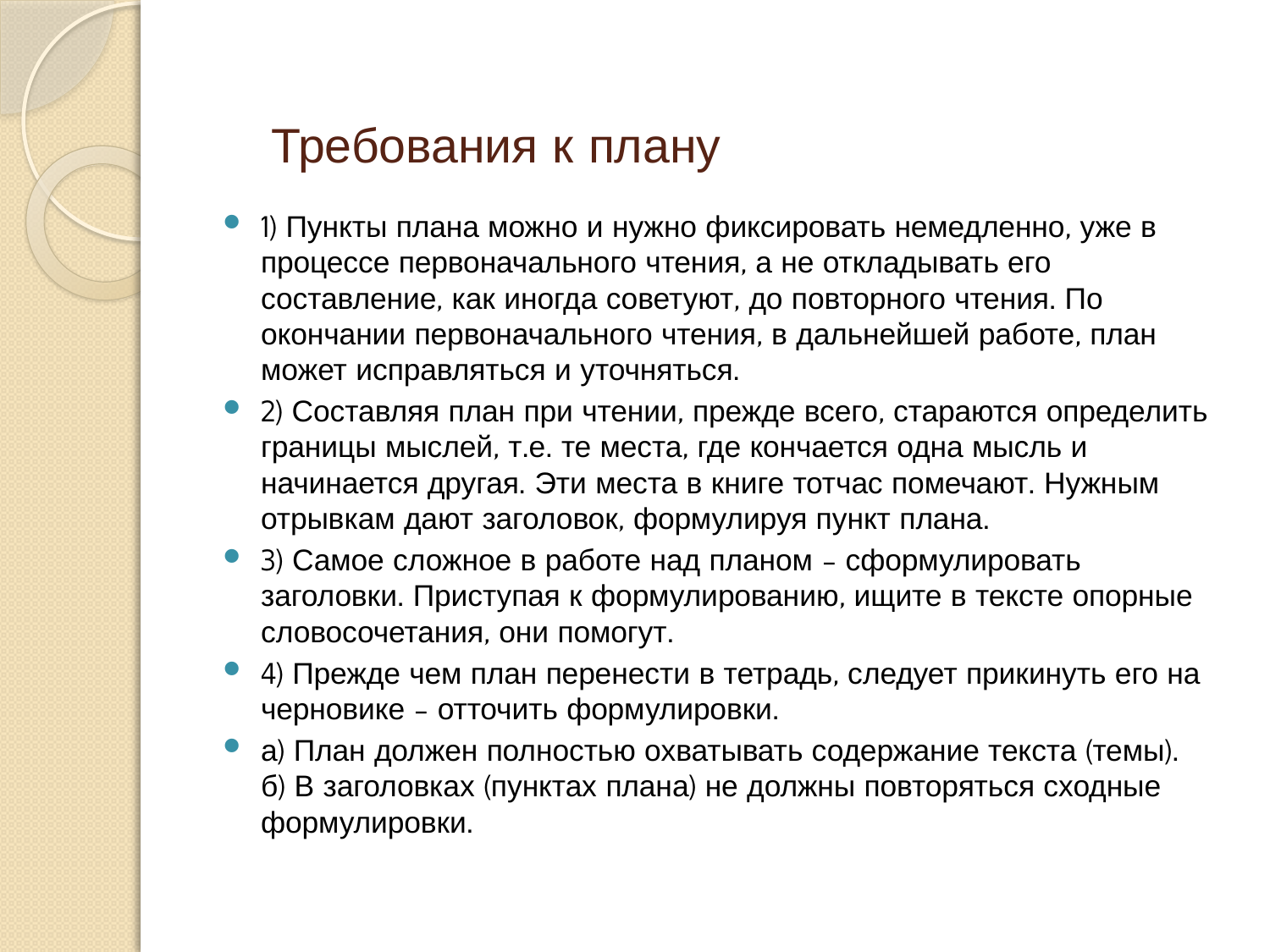

# Требования к плану
1) Пункты плана можно и нужно фиксировать немедленно, уже в процессе первоначального чтения, а не откладывать его составление, как иногда советуют, до повторного чтения. По окончании первоначального чтения, в дальнейшей работе, план может исправляться и уточняться.
2) Составляя план при чтении, прежде всего, стараются определить границы мыслей, т.е. те места, где кончается одна мысль и начинается другая. Эти места в книге тотчас помечают. Нужным отрывкам дают заголовок, формулируя пункт плана.
3) Самое сложное в работе над планом – сформулировать заголовки. Приступая к формулированию, ищите в тексте опорные словосочетания, они помогут.
4) Прежде чем план перенести в тетрадь, следует прикинуть его на черновике – отточить формулировки.
а) План должен полностью охватывать содержание текста (темы).
б) В заголовках (пунктах плана) не должны повторяться сходные формулировки.